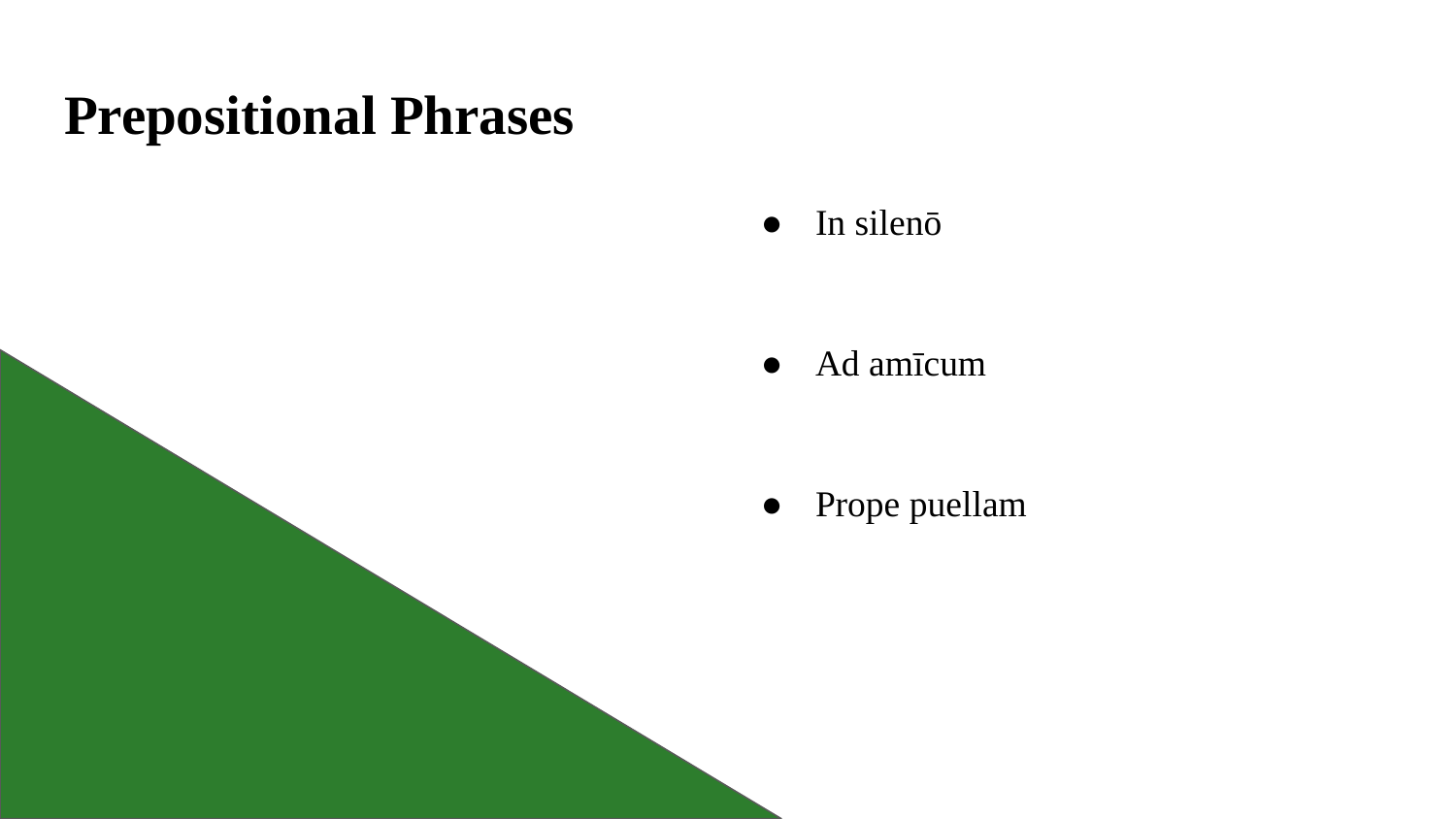

# Prepositional Phrases
In silenō

Ad amīcum

Prope puellam